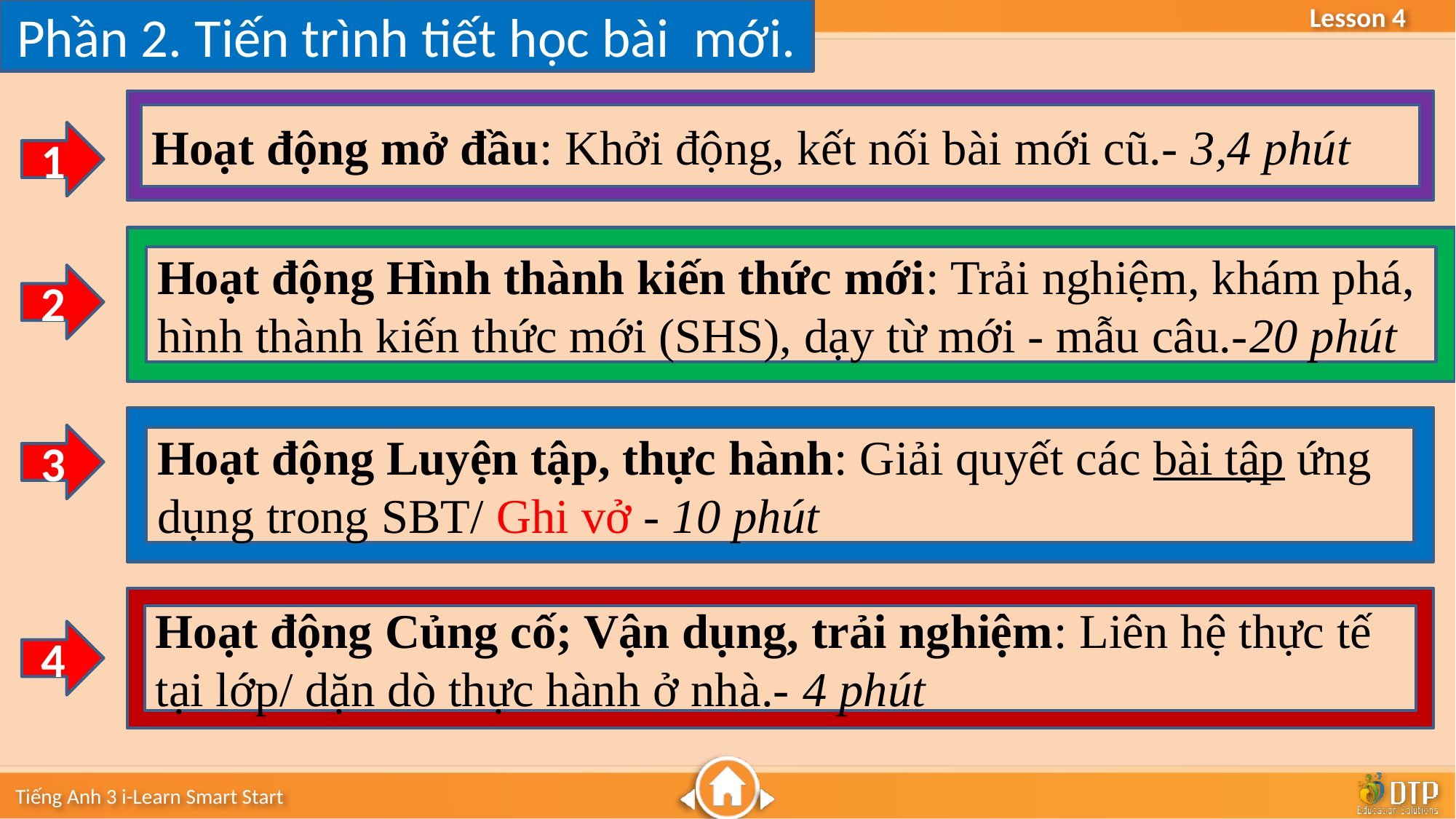

Phần 2. Tiến trình tiết học bài  mới.
Hoạt động mở đầu: Khởi động, kết nối bài mới cũ.- 3,4 phút
1
Hoạt động Hình thành kiến thức mới: Trải nghiệm, khám phá, hình thành kiến thức mới (SHS), dạy từ mới - mẫu câu.-20 phút
2
Hoạt động Luyện tập, thực hành: Giải quyết các bài tập ứng dụng trong SBT/ Ghi vở - 10 phút
3
Hoạt động Củng cố; Vận dụng, trải nghiệm: Liên hệ thực tế tại lớp/ dặn dò thực hành ở nhà.- 4 phút
4